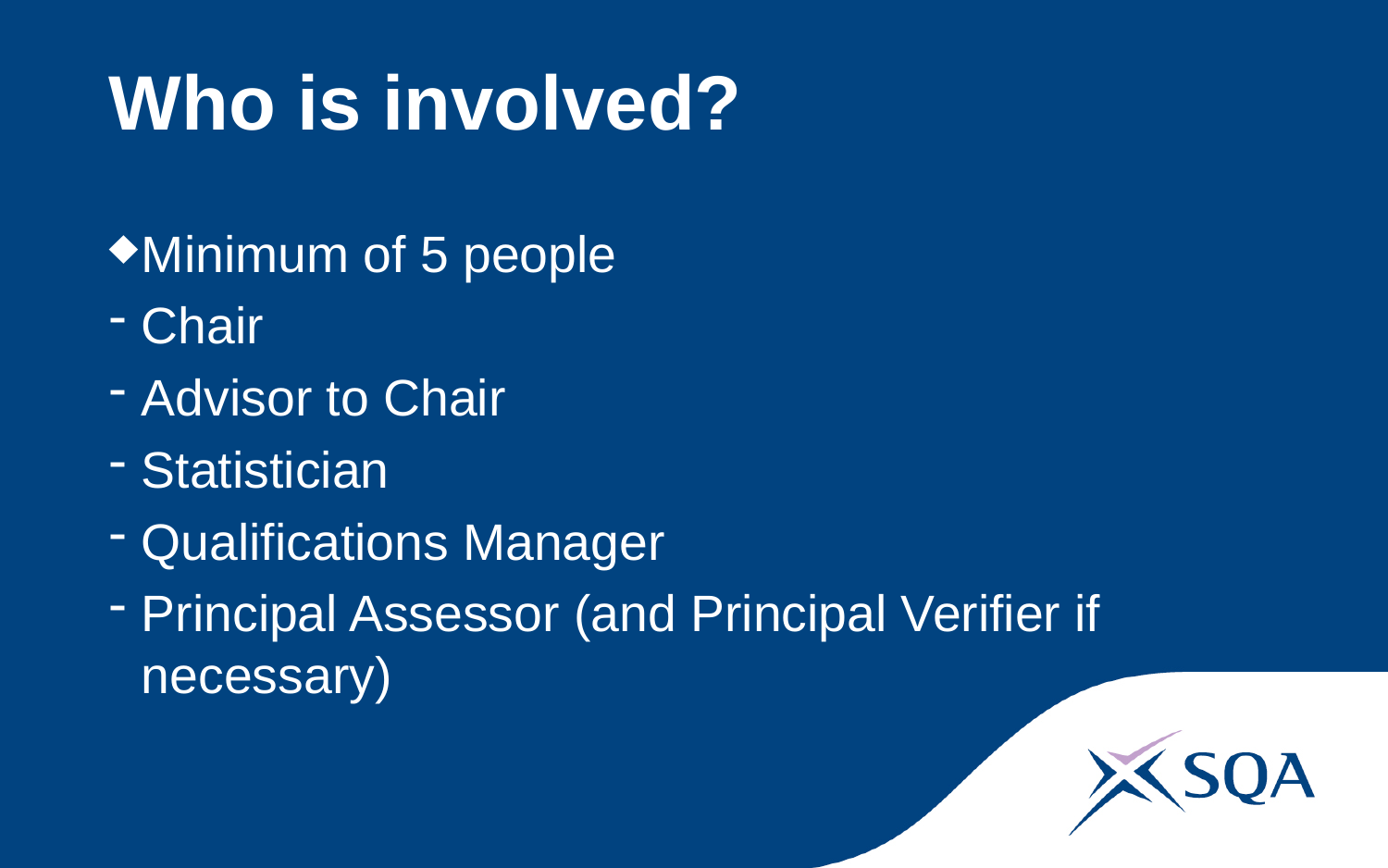

# Who is involved?
Minimum of 5 people
Chair
Advisor to Chair
Statistician
Qualifications Manager
Principal Assessor (and Principal Verifier if necessary)